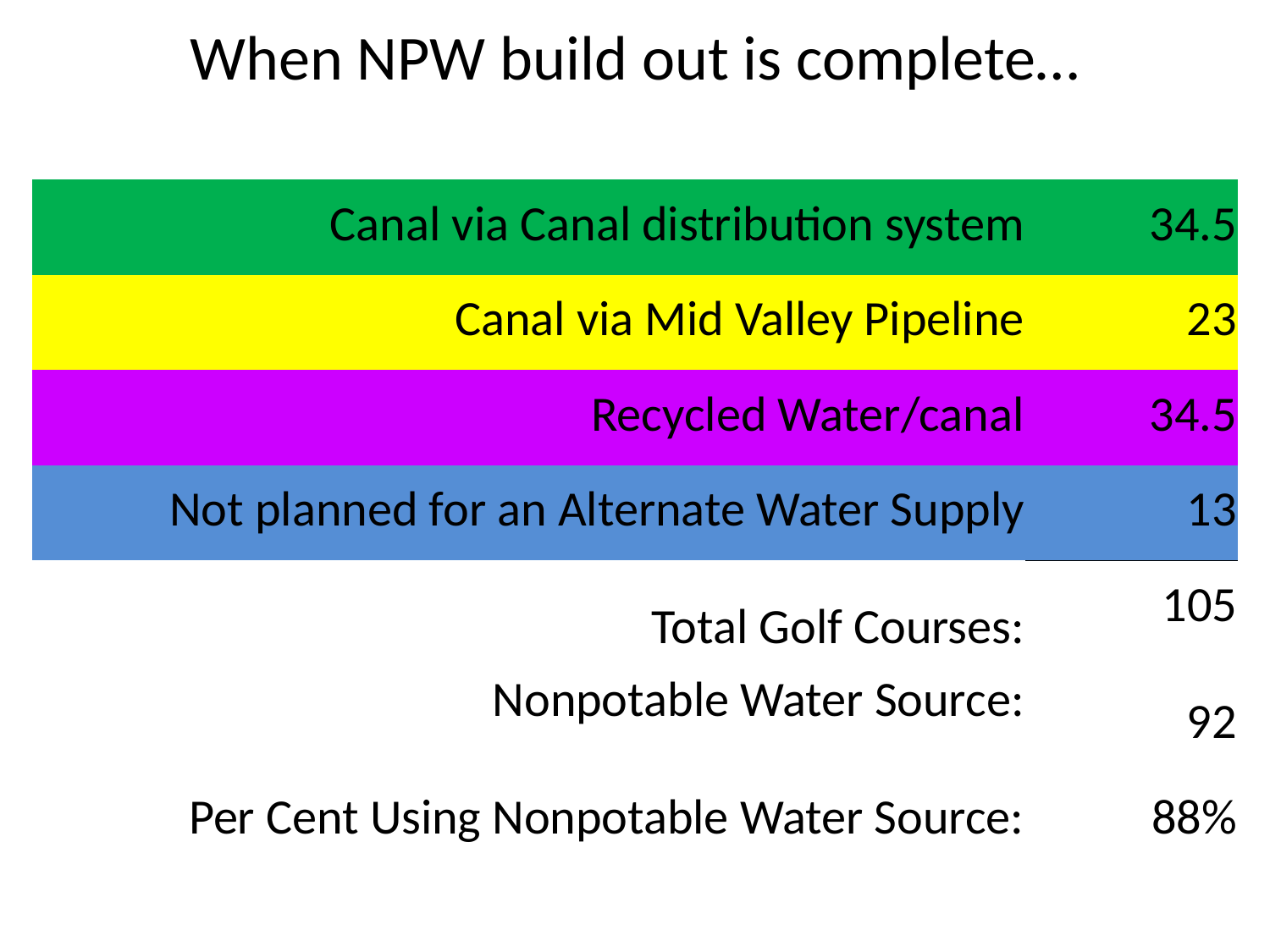

# When NPW build out is complete…
| Canal via Canal distribution system | 34.5 |
| --- | --- |
| Canal via Mid Valley Pipeline | 23 |
| Recycled Water/canal | 34.5 |
| Not planned for an Alternate Water Supply | 13 |
| Total Golf Courses: | 105 |
| Nonpotable Water Source: | 92 |
| Per Cent Using Nonpotable Water Source: | 88% |